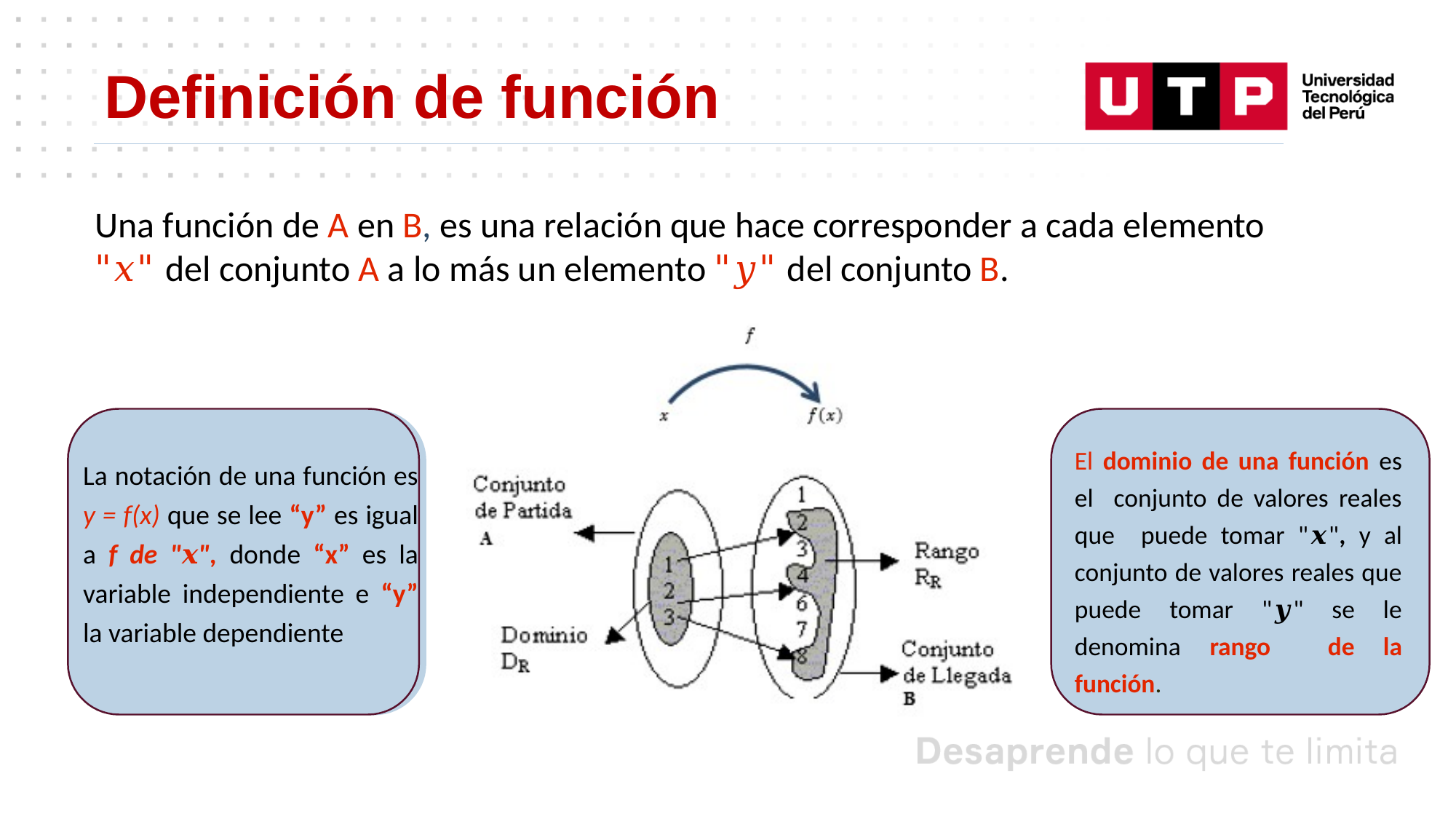

Definición de función

Una función de A en B, es una relación que hace corresponder a cada elemento "𝑥" del conjunto A a lo más un elemento "𝑦" del conjunto B.

El dominio de una función es el  conjunto de valores reales que  puede tomar "𝒙", y al conjunto de valores reales que puede tomar "𝒚" se le denomina rango  de la función.
La notación de una función es y = f(x) que se lee “y” es igual a f de "𝒙", donde “x” es la variable independiente e “y” la variable dependiente